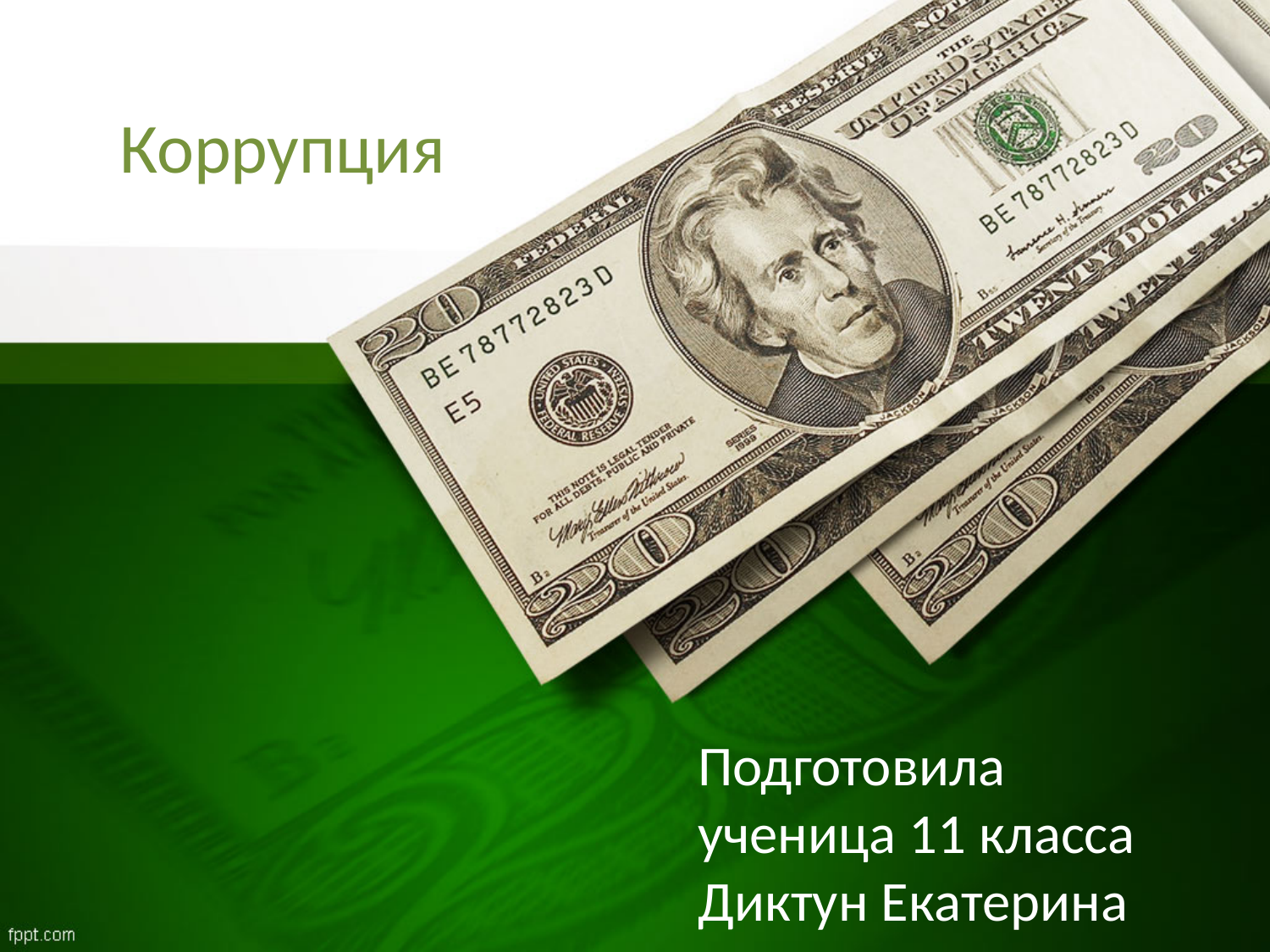

Коррупция
# Подготовила ученица 11 класса Диктун Екатерина